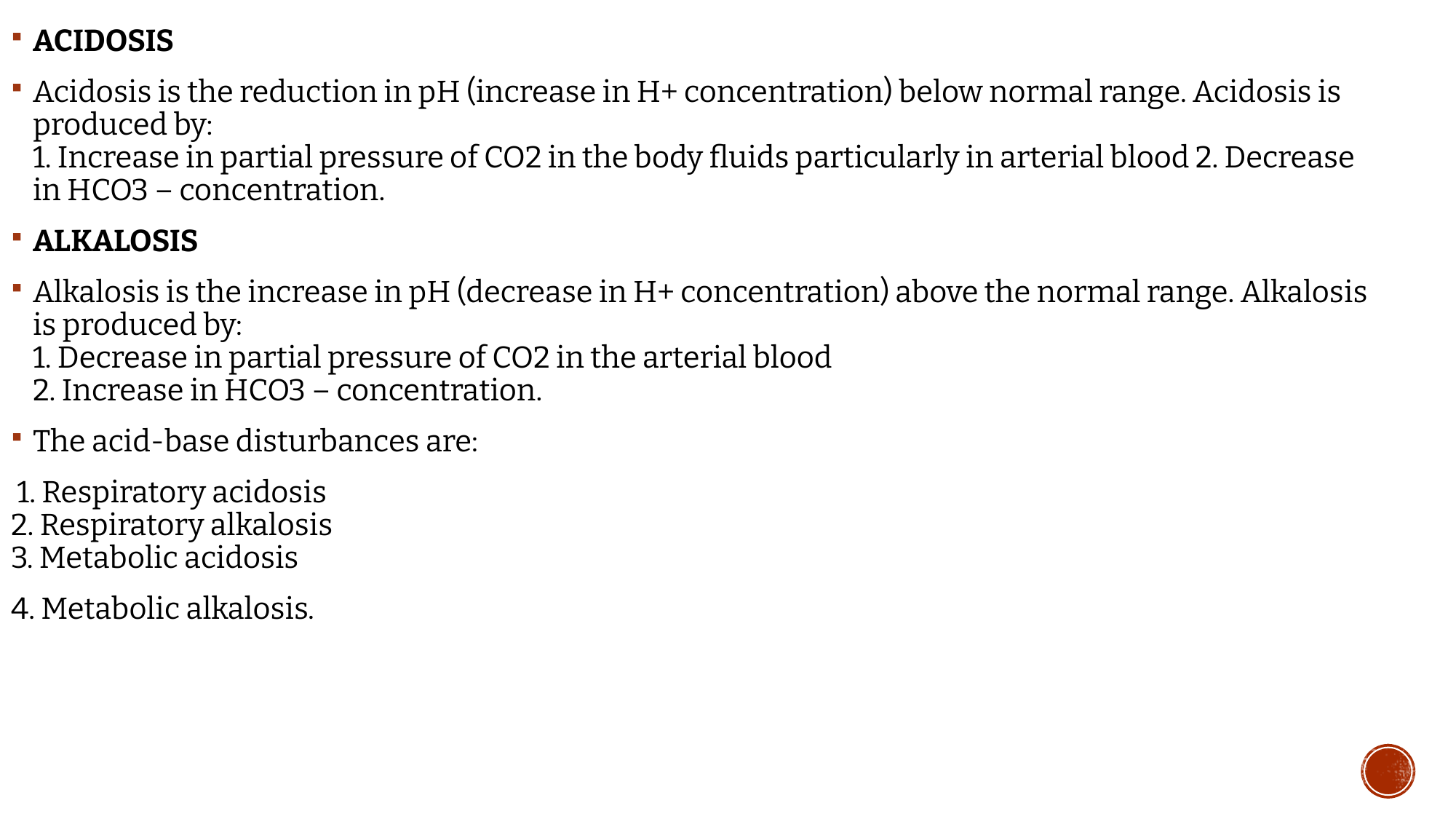

ACIDOSIS
Acidosis is the reduction in pH (increase in H+ concentration) below normal range. Acidosis is produced by:
1. Increase in partial pressure of CO2 in the body fluids particularly in arterial blood 2. Decrease in HCO3 – concentration.
ALKALOSIS
Alkalosis is the increase in pH (decrease in H+ concentration) above the normal range. Alkalosis is produced by:
1. Decrease in partial pressure of CO2 in the arterial blood
2. Increase in HCO3 – concentration.
The acid-base disturbances are:
 1. Respiratory acidosis
2. Respiratory alkalosis
3. Metabolic acidosis
4. Metabolic alkalosis.